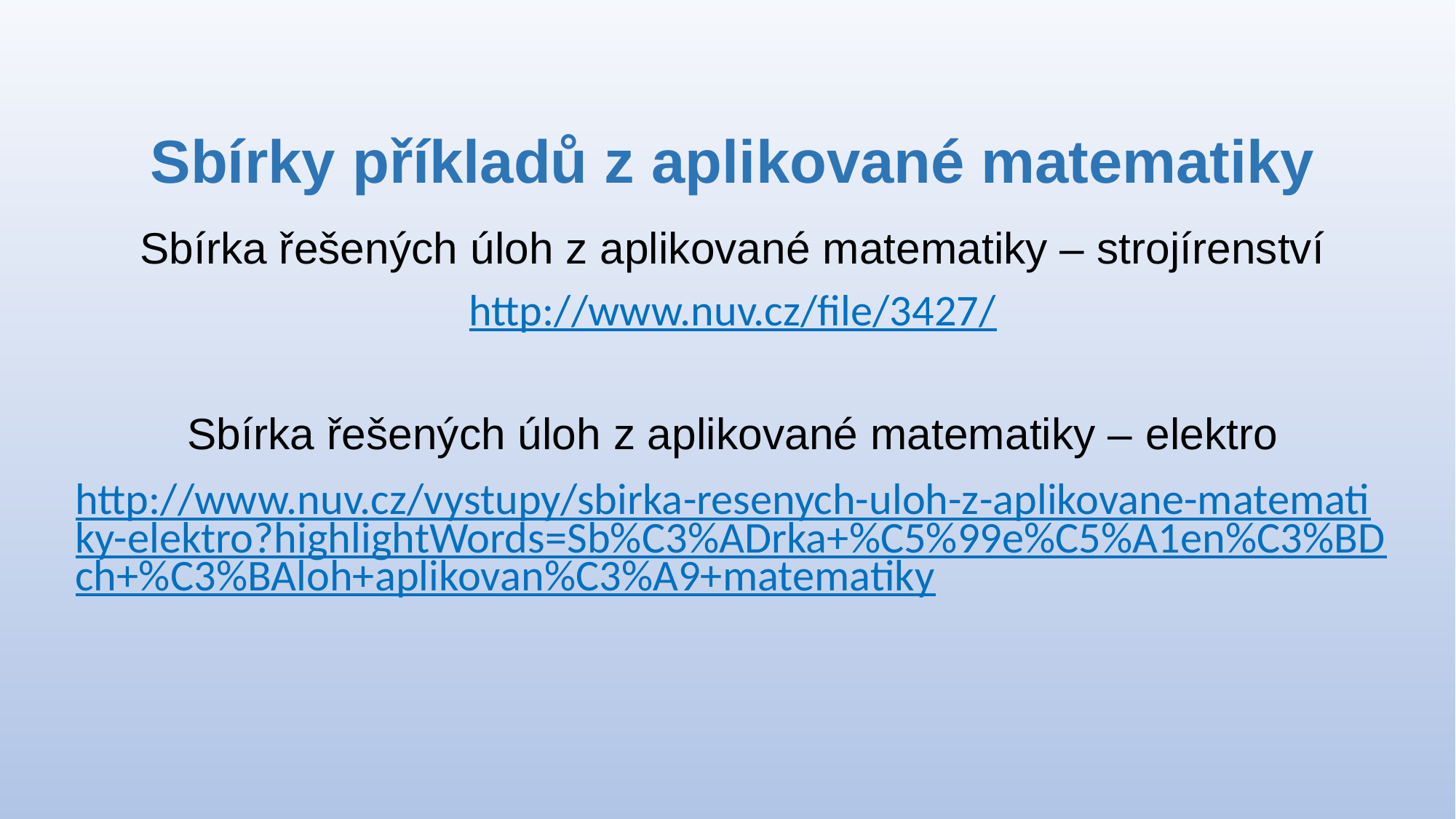

# Sbírky příkladů z aplikované matematiky
Sbírka řešených úloh z aplikované matematiky – strojírenství
http://www.nuv.cz/file/3427/

Sbírka řešených úloh z aplikované matematiky – elektro
http://www.nuv.cz/vystupy/sbirka-resenych-uloh-z-aplikovane-matematiky-elektro?highlightWords=Sb%C3%ADrka+%C5%99e%C5%A1en%C3%BDch+%C3%BAloh+aplikovan%C3%A9+matematiky